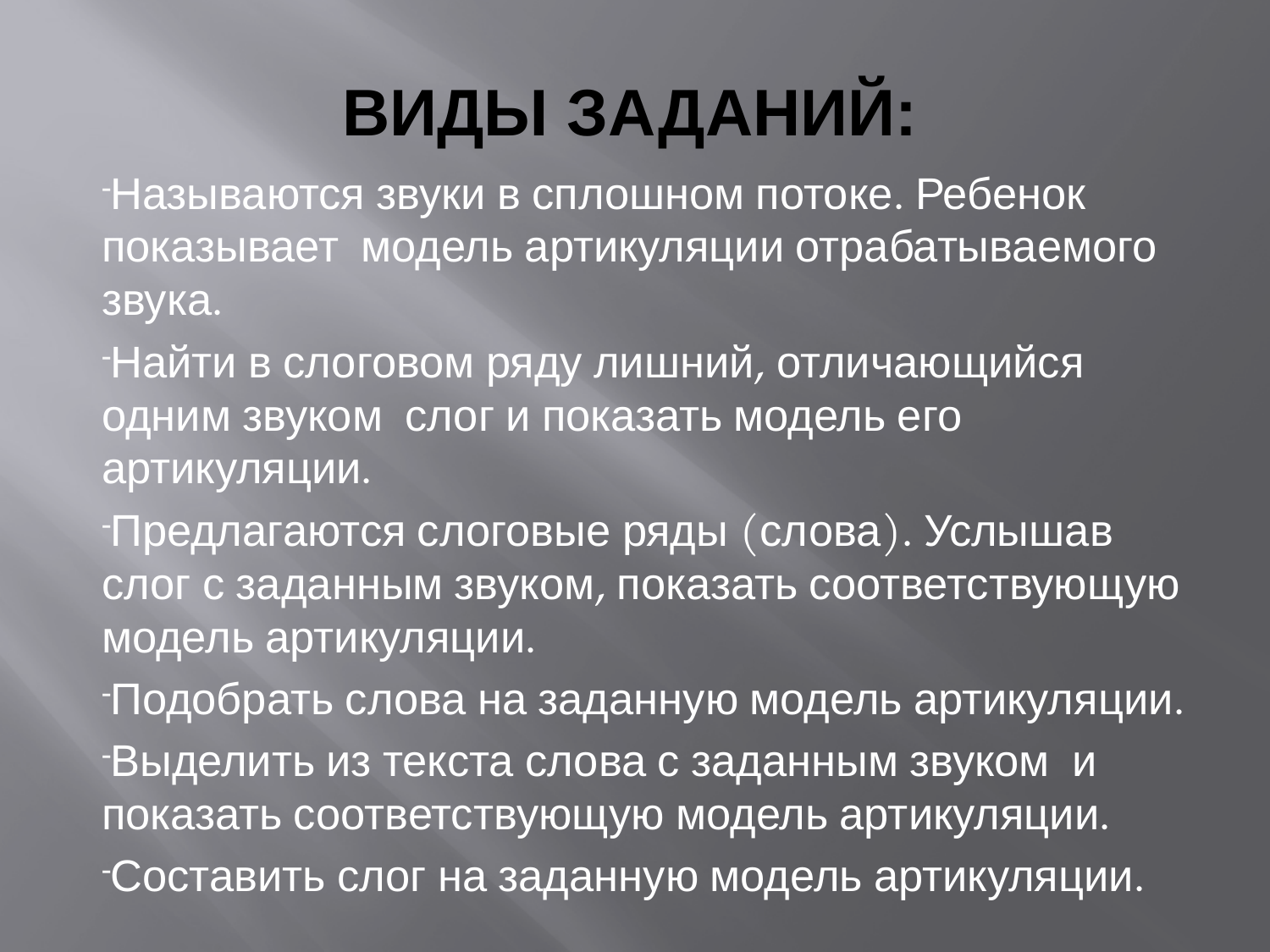

# Виды заданий:
Называются звуки в сплошном потоке. Ребенок показывает  модель артикуляции отрабатываемого звука.
Найти в слоговом ряду лишний, отличающийся одним звуком  слог и показать модель его артикуляции.
Предлагаются слоговые ряды (слова). Услышав   слог с заданным звуком, показать соответствующую модель артикуляции.
Подобрать слова на заданную модель артикуляции.
Выделить из текста слова с заданным звуком  и показать соответствующую модель артикуляции.
Составить слог на заданную модель артикуляции.